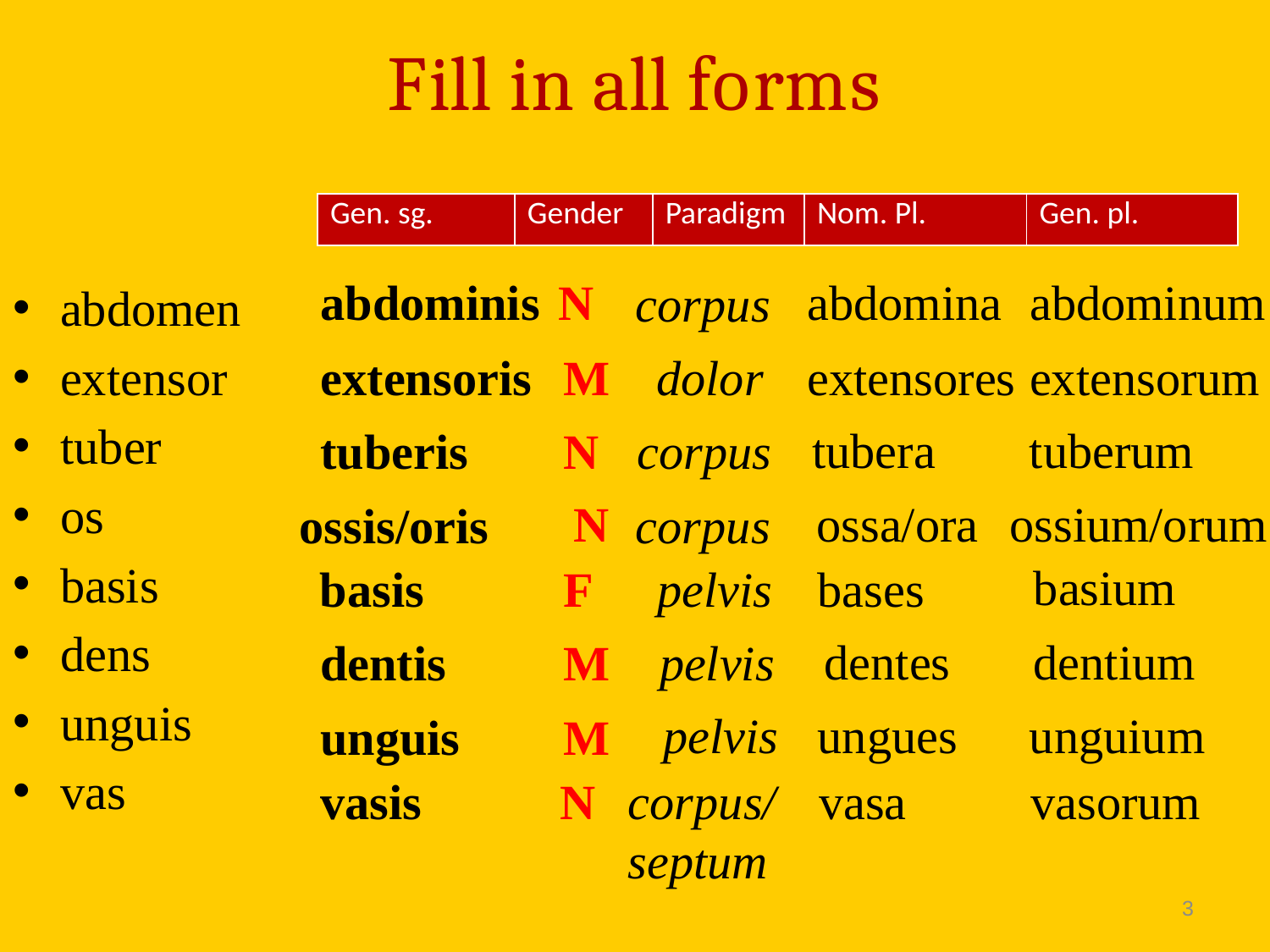

# Fill in all forms
| Gen. sg. | Gender | Paradigm | Nom. Pl. | Gen. pl. |
| --- | --- | --- | --- | --- |
abdominis
N
abdomina
abdominum
corpus
abdomen
extensor
tuber
os
basis
dens
unguis
vas

extensoris
M
dolor
extensores
extensorum
tubera
tuberum
tuberis
N
corpus
N
ossa/ora
ossium/orum
ossis/oris
corpus
basium
basis
F
pelvis
bases
dentes
dentium
dentis
M
pelvis
pelvis
ungues
unguium
unguis
M
vasis
N
corpus/
septum
vasa
vasorum
3